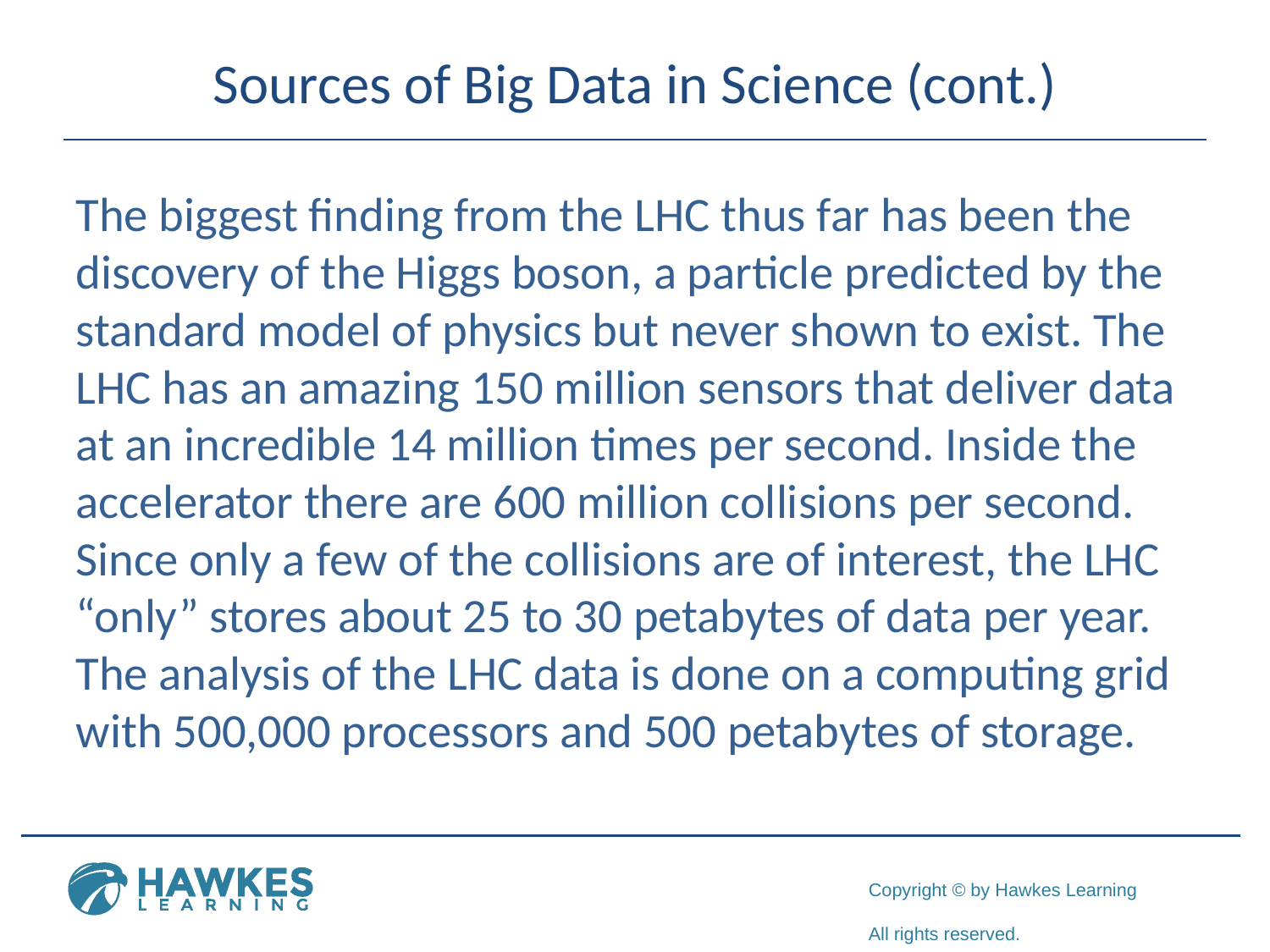

# Sources of Big Data in Science (cont.)
The biggest finding from the LHC thus far has been the discovery of the Higgs boson, a particle predicted by the standard model of physics but never shown to exist. The LHC has an amazing 150 million sensors that deliver data at an incredible 14 million times per second. Inside the accelerator there are 600 million collisions per second. Since only a few of the collisions are of interest, the LHC “only” stores about 25 to 30 petabytes of data per year. The analysis of the LHC data is done on a computing grid with 500,000 processors and 500 petabytes of storage.